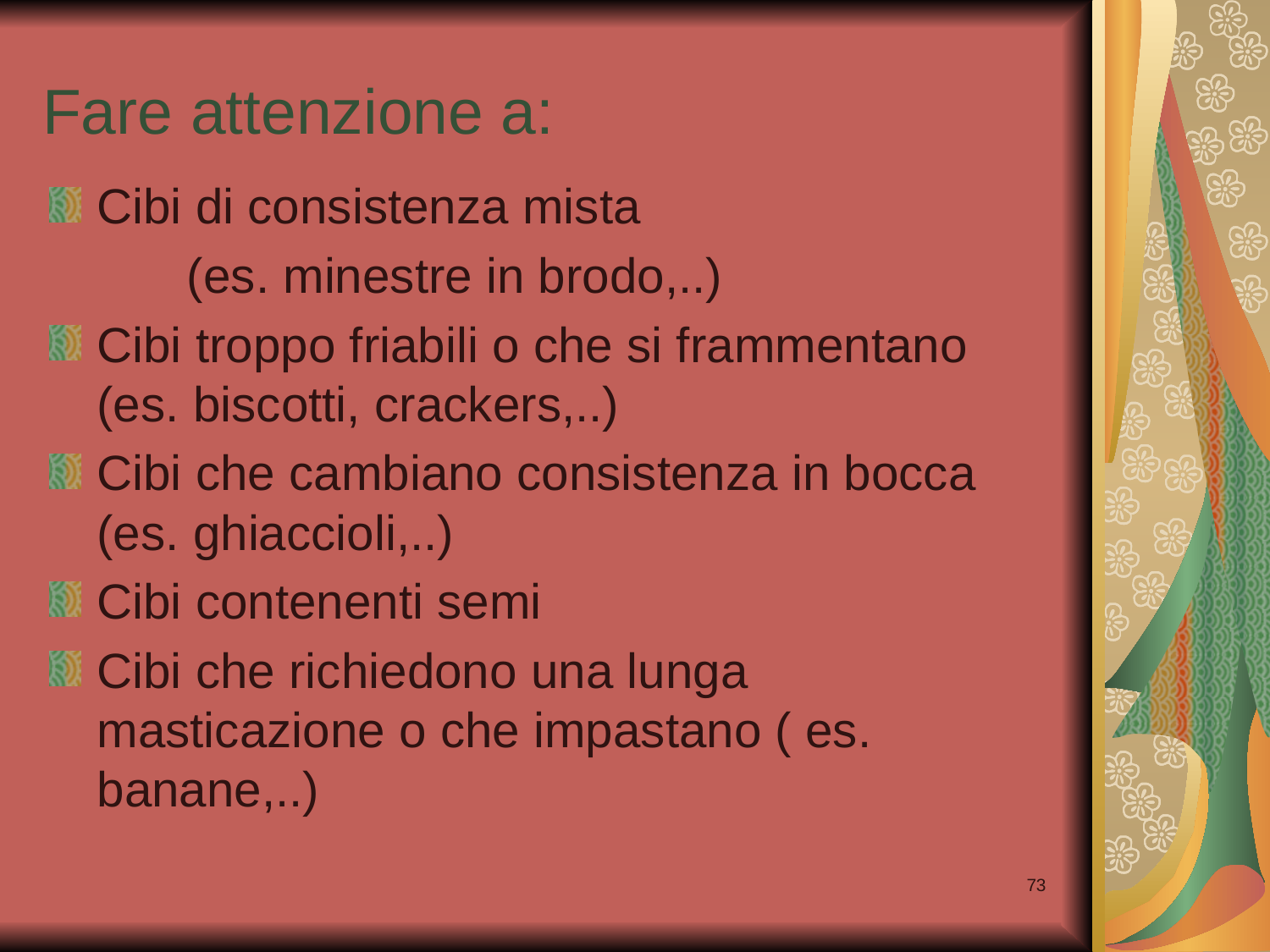

Fare attenzione a:
Cibi di consistenza mista
          (es. minestre in brodo,..)
Cibi troppo friabili o che si frammentano (es. biscotti, crackers,..)
Cibi che cambiano consistenza in bocca (es. ghiaccioli,..)
Cibi contenenti semi
Cibi che richiedono una lunga masticazione o che impastano ( es. banane,..)
73